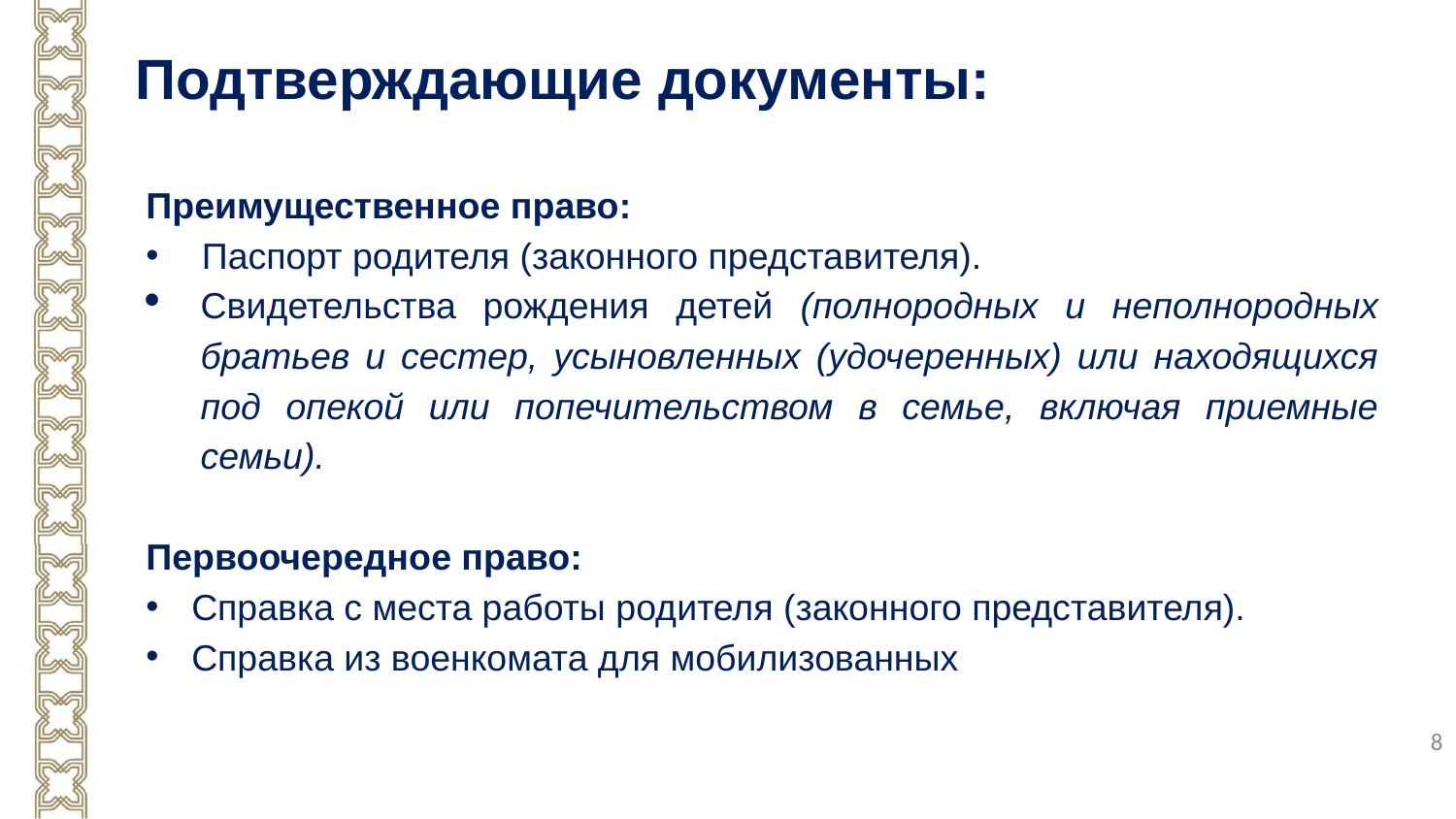

Подтверждающие документы:
Преимущественное право:
 Паспорт родителя (законного представителя).
Свидетельства рождения детей (полнородных и неполнородных братьев и сестер, усыновленных (удочеренных) или находящихся под опекой или попечительством в семье, включая приемные семьи).

Первоочередное право:
Справка с места работы родителя (законного представителя).
Справка из военкомата для мобилизованных
8